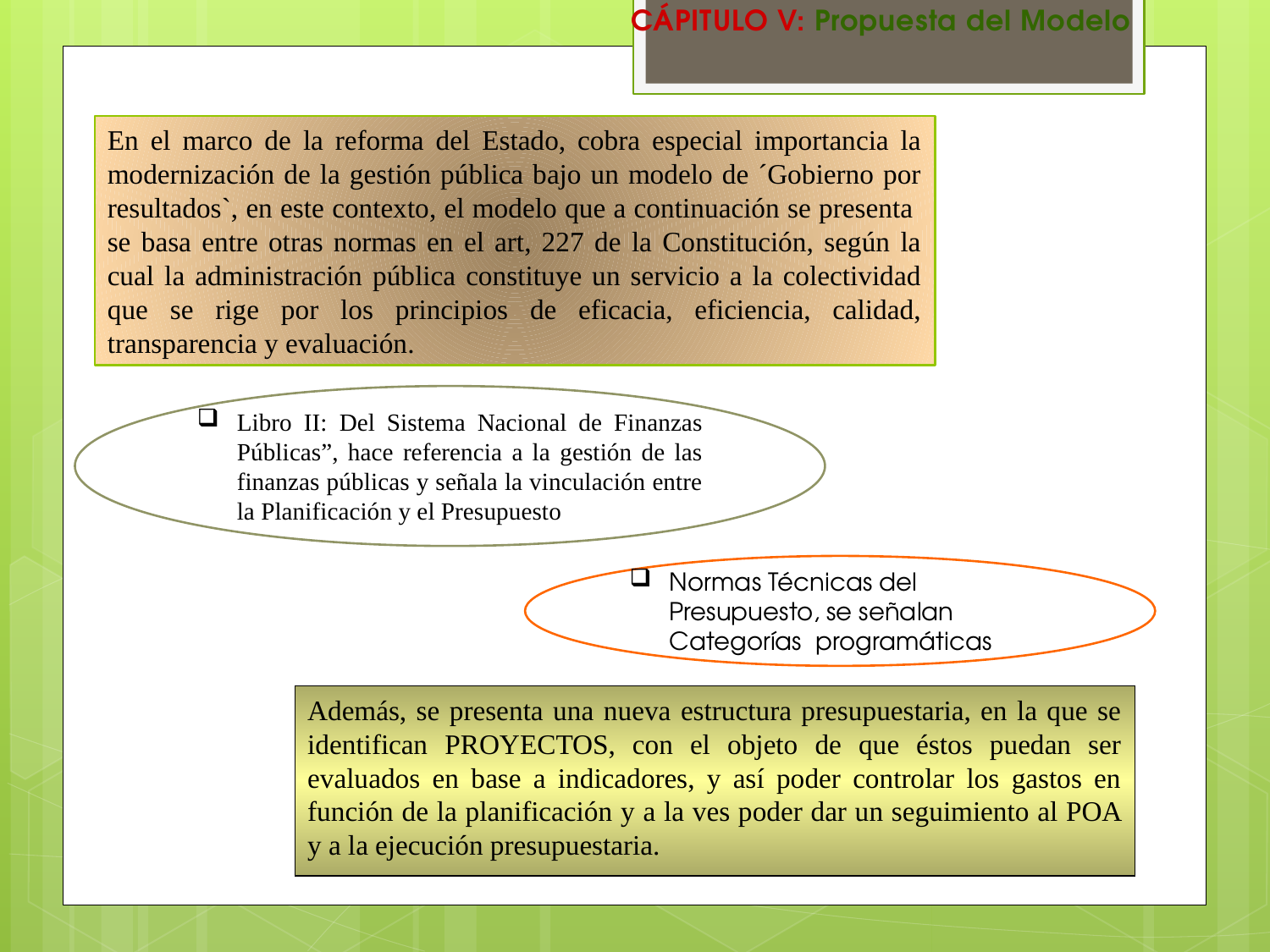

CÁPITULO V: Propuesta del Modelo
En el marco de la reforma del Estado, cobra especial importancia la modernización de la gestión pública bajo un modelo de ´Gobierno por resultados`, en este contexto, el modelo que a continuación se presenta  se basa entre otras normas en el art, 227 de la Constitución, según la cual la administración pública constituye un servicio a la colectividad que se rige por los principios de eficacia, eficiencia, calidad, transparencia y evaluación.
Libro II: Del Sistema Nacional de Finanzas Públicas”, hace referencia a la gestión de las finanzas públicas y señala la vinculación entre la Planificación y el Presupuesto
Normas Técnicas del Presupuesto, se señalan Categorías  programáticas
Además, se presenta una nueva estructura presupuestaria, en la que se identifican PROYECTOS, con el objeto de que éstos puedan ser evaluados en base a indicadores, y así poder controlar los gastos en función de la planificación y a la ves poder dar un seguimiento al POA y a la ejecución presupuestaria.